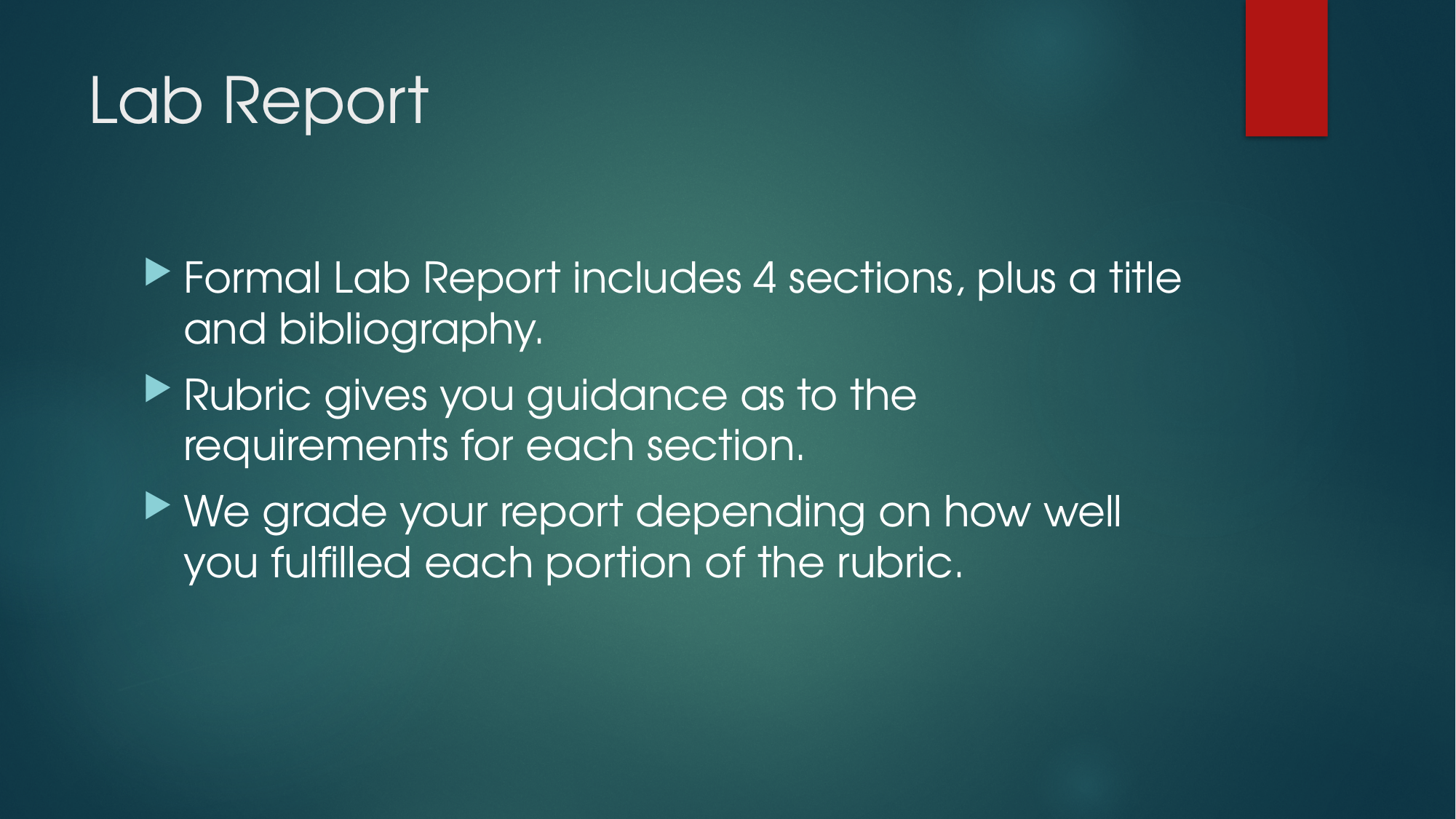

# Lab Report
Formal Lab Report includes 4 sections, plus a title and bibliography.
Rubric gives you guidance as to the requirements for each section.
We grade your report depending on how well you fulfilled each portion of the rubric.